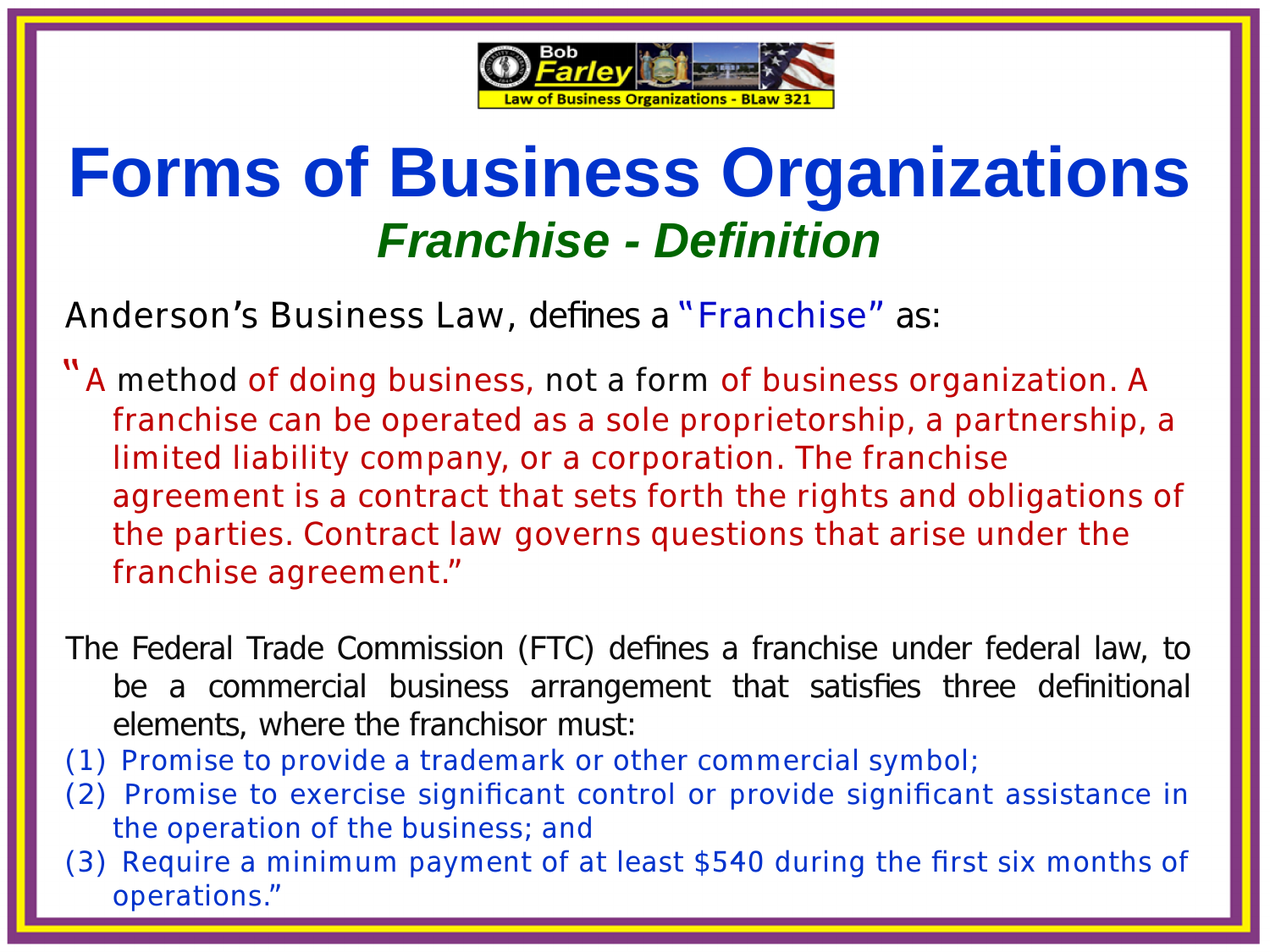

Forms of Business Organizations
Franchise - Definition

Anderson’s Business Law, defines a “Franchise” as:

“A method of doing business, not a form of business organization. A franchise can be operated as a sole proprietorship, a partnership, a limited liability company, or a corporation. The franchise agreement is a contract that sets forth the rights and obligations of the parties. Contract law governs questions that arise under the franchise agreement.”

The Federal Trade Commission (FTC) defines a franchise under federal law, to be a commercial business arrangement that satisfies three definitional elements, where the franchisor must:
 Promise to provide a trademark or other commercial symbol;
 Promise to exercise significant control or provide significant assistance in the operation of the business; and
 Require a minimum payment of at least $540 during the first six months of operations.”